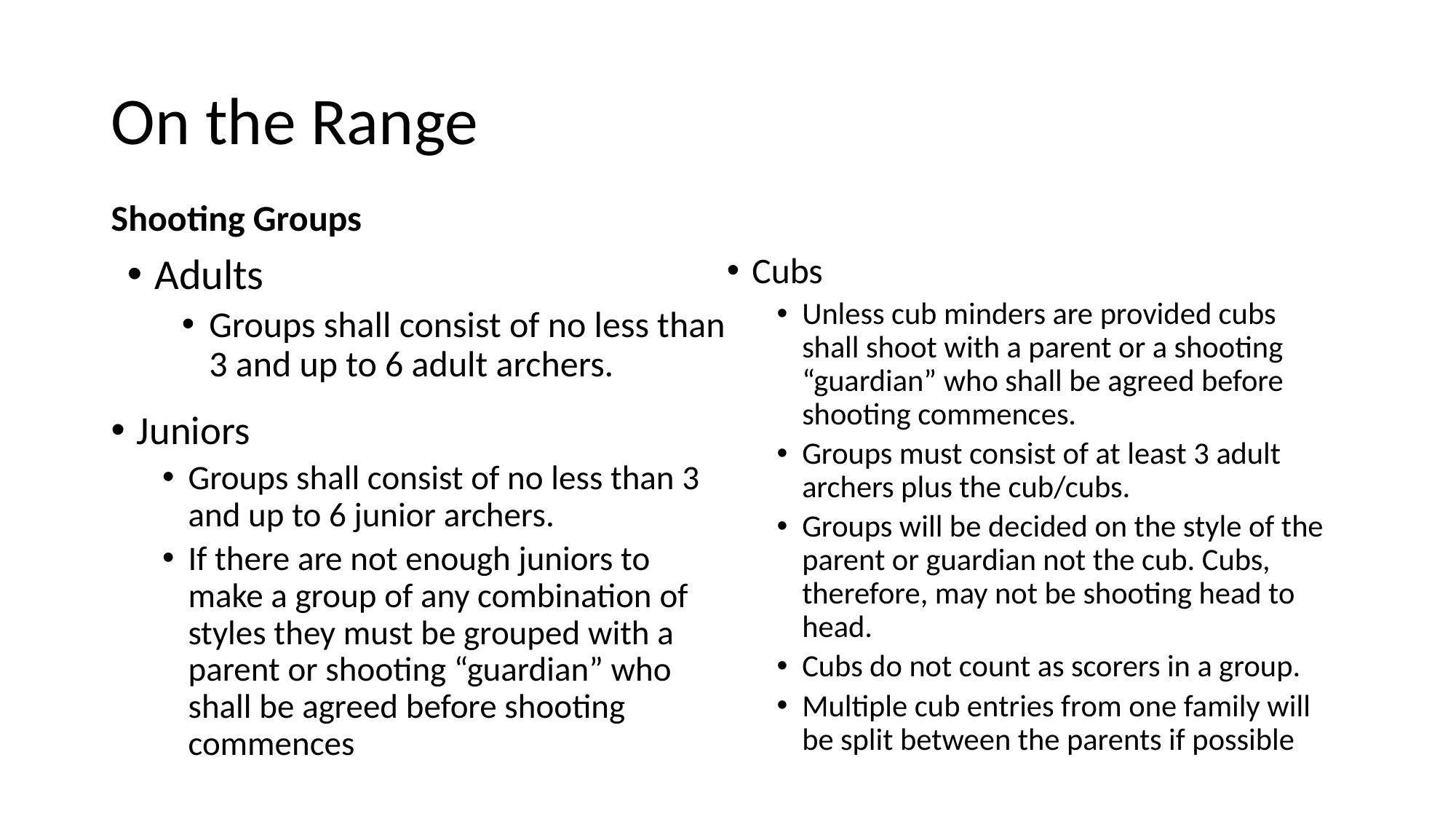

# On the Range
Shooting Groups

Adults
Groups shall consist of no less than 3 and up to 6 adult archers.
Cubs
Unless cub minders are provided cubs shall shoot with a parent or a shooting “guardian” who shall be agreed before shooting commences.
Groups must consist of at least 3 adult archers plus the cub/cubs.
Groups will be decided on the style of the parent or guardian not the cub. Cubs, therefore, may not be shooting head to head.
Cubs do not count as scorers in a group.
Multiple cub entries from one family will be split between the parents if possible
Juniors
Groups shall consist of no less than 3 and up to 6 junior archers.
If there are not enough juniors to make a group of any combination of styles they must be grouped with a parent or shooting “guardian” who shall be agreed before shooting commences